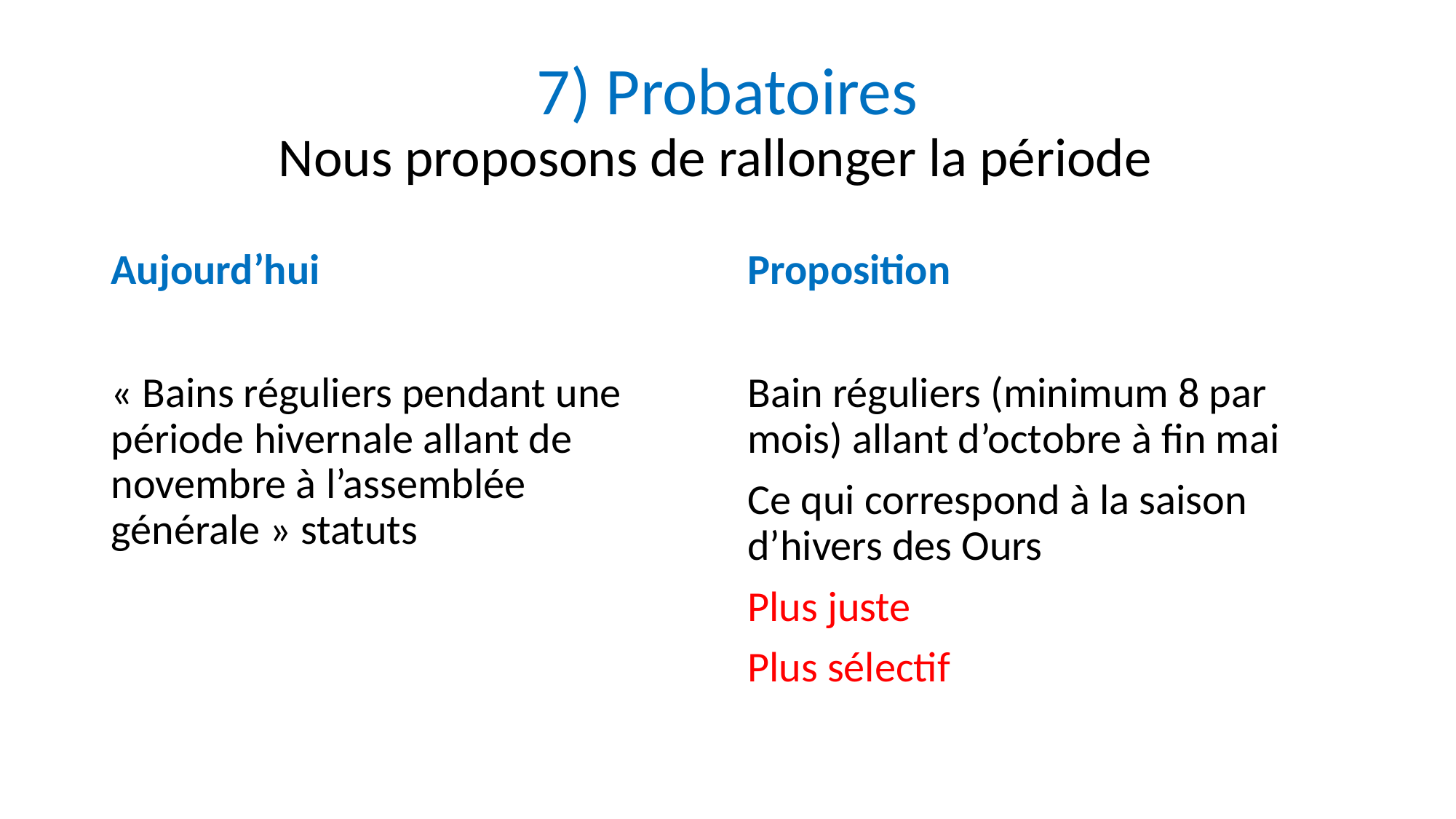

# 7) Probatoires Nous proposons de rallonger la période
Proposition
Aujourd’hui

« Bains réguliers pendant une période hivernale allant de novembre à l’assemblée générale » statuts

Bain réguliers (minimum 8 par mois) allant d’octobre à fin mai
Ce qui correspond à la saison d’hivers des Ours
Plus juste
Plus sélectif